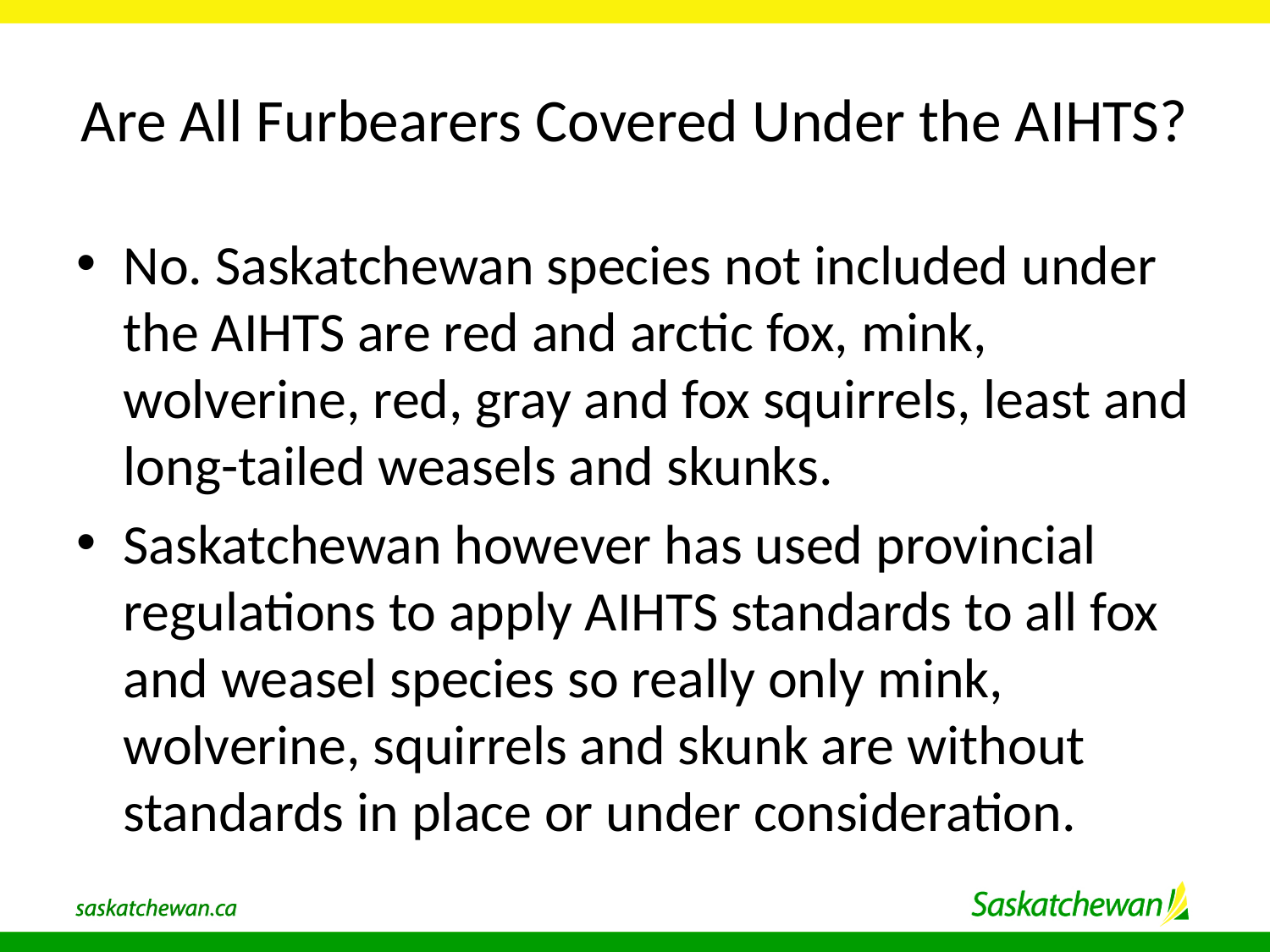

# Are All Furbearers Covered Under the AIHTS?
No. Saskatchewan species not included under the AIHTS are red and arctic fox, mink, wolverine, red, gray and fox squirrels, least and long-tailed weasels and skunks.
Saskatchewan however has used provincial regulations to apply AIHTS standards to all fox and weasel species so really only mink, wolverine, squirrels and skunk are without standards in place or under consideration.